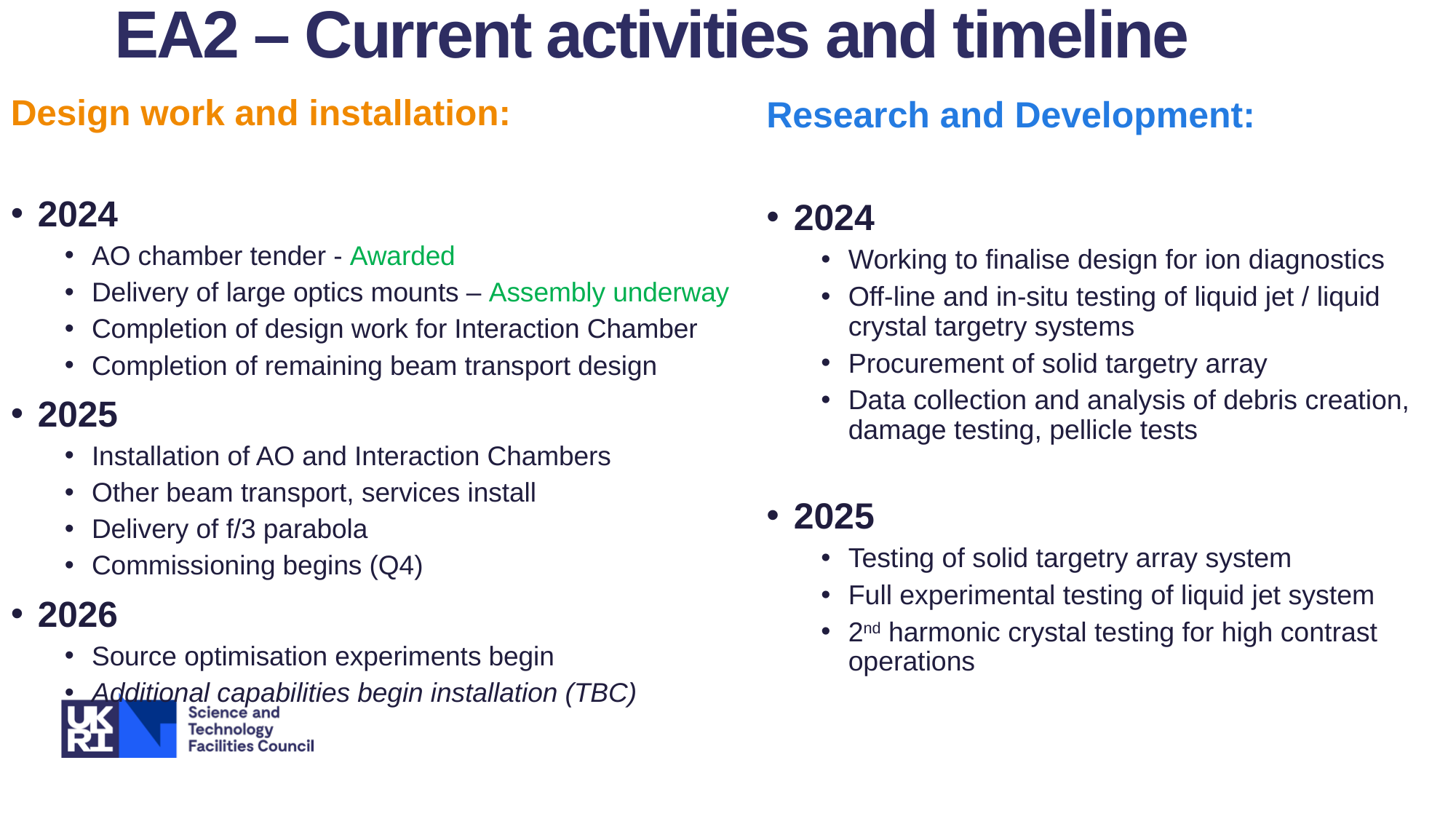

# EA2 – Current activities and timeline
Design work and installation:

2024
AO chamber tender - Awarded
Delivery of large optics mounts – Assembly underway
Completion of design work for Interaction Chamber
Completion of remaining beam transport design
2025
Installation of AO and Interaction Chambers
Other beam transport, services install
Delivery of f/3 parabola
Commissioning begins (Q4)
2026
Source optimisation experiments begin
Additional capabilities begin installation (TBC)

Research and Development:

2024
Working to finalise design for ion diagnostics
Off-line and in-situ testing of liquid jet / liquid crystal targetry systems
Procurement of solid targetry array
Data collection and analysis of debris creation, damage testing, pellicle tests

2025
Testing of solid targetry array system
Full experimental testing of liquid jet system
2nd harmonic crystal testing for high contrast operations